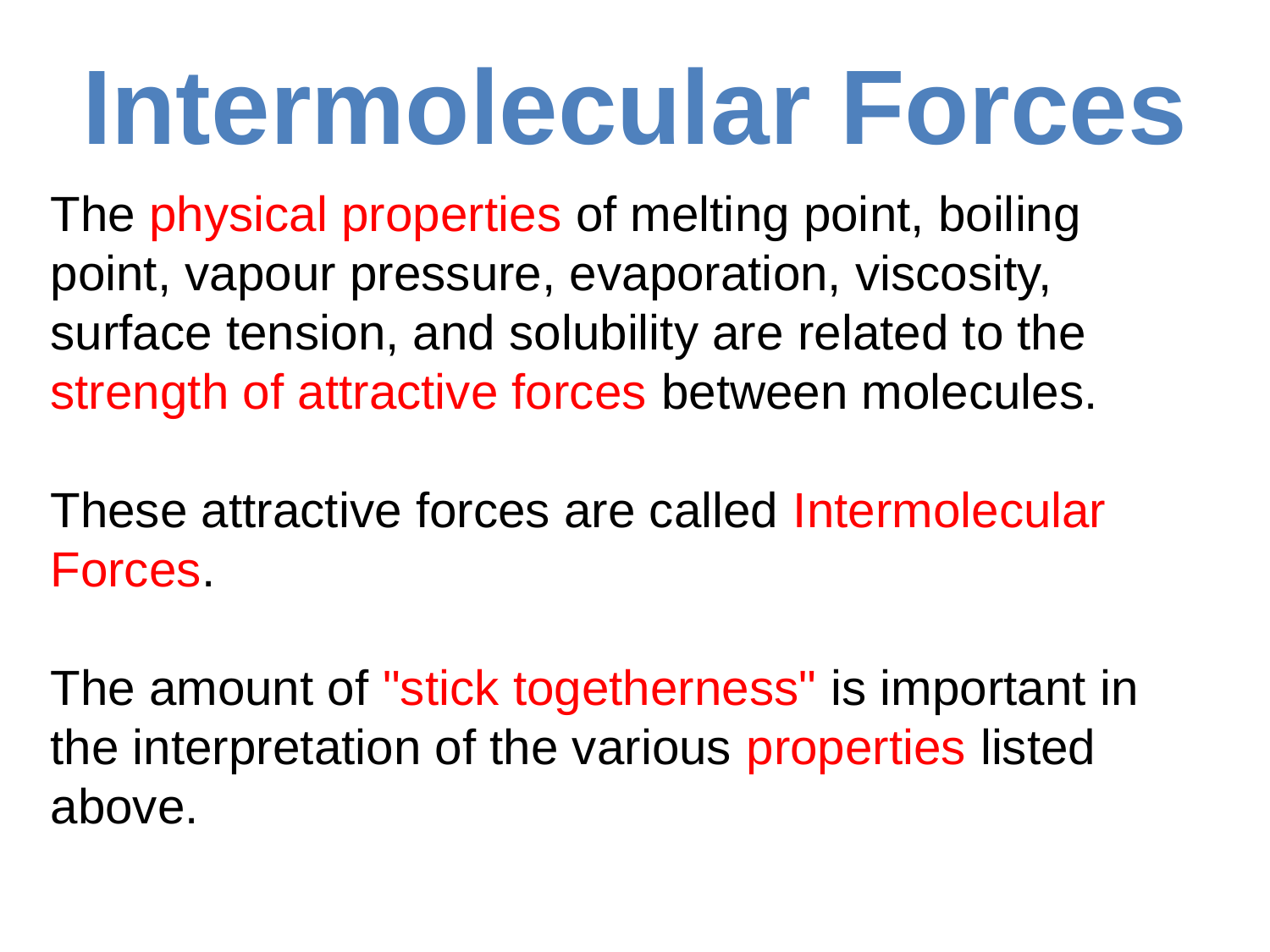

# Intermolecular Forces
The physical properties of melting point, boiling point, vapour pressure, evaporation, viscosity, surface tension, and solubility are related to the strength of attractive forces between molecules.

These attractive forces are called Intermolecular Forces.

The amount of "stick togetherness" is important in the interpretation of the various properties listed above.